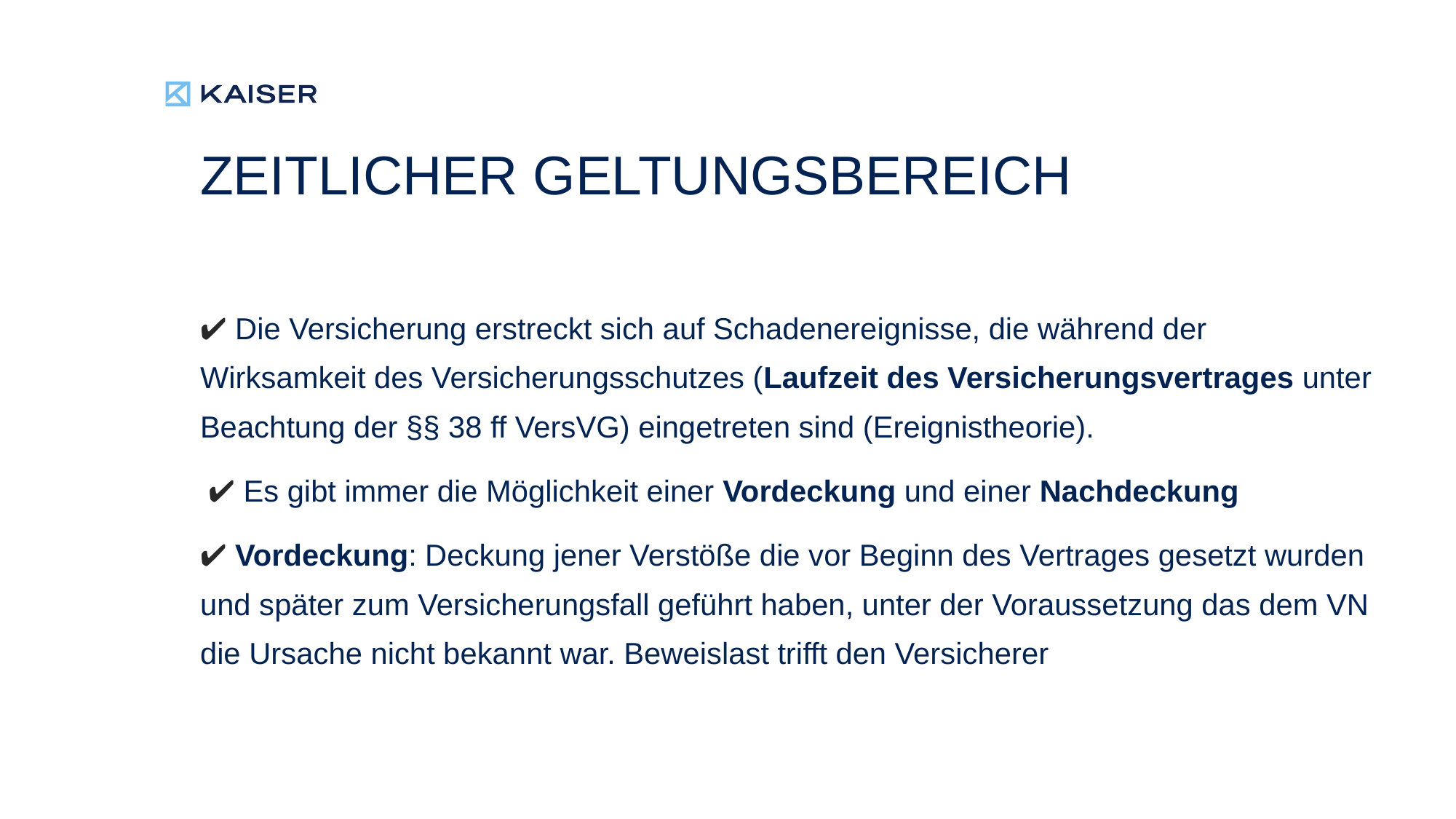

# Zeitlicher Geltungsbereich

✔ Die Versicherung erstreckt sich auf Schadenereignisse, die während der Wirksamkeit des Versicherungsschutzes (Laufzeit des Versicherungsvertrages unter Beachtung der §§ 38 ff VersVG) eingetreten sind (Ereignistheorie).
 ✔ Es gibt immer die Möglichkeit einer Vordeckung und einer Nachdeckung
✔ Vordeckung: Deckung jener Verstöße die vor Beginn des Vertrages gesetzt wurden und später zum Versicherungsfall geführt haben, unter der Voraussetzung das dem VN die Ursache nicht bekannt war. Beweislast trifft den Versicherer